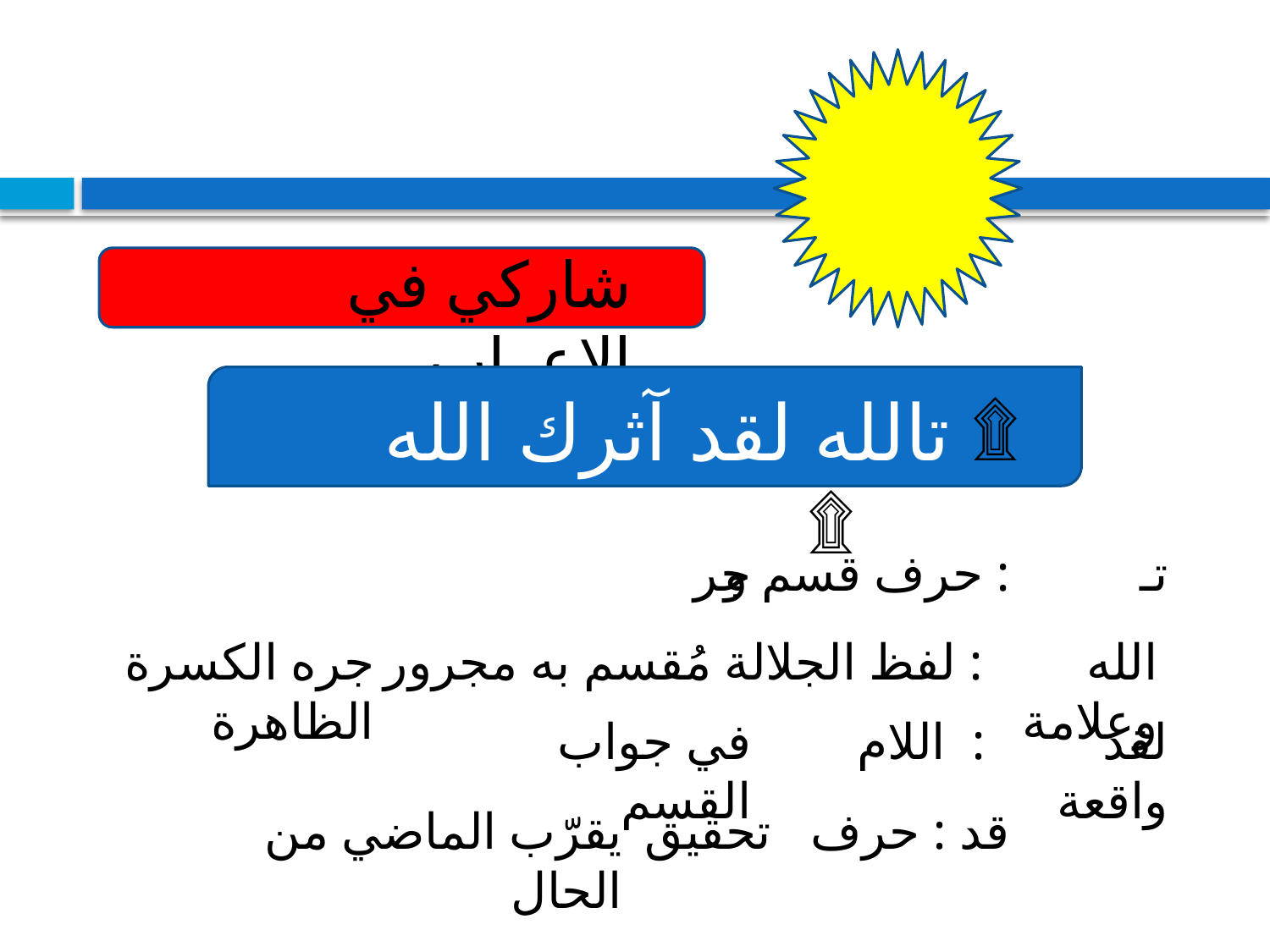

#

شاركي في الإعراب

۩ تالله لقد آثرك الله علينا ۩
جر
تـ          : حرف قسم و
جره الكسرة الظاهرة
الله        : لفظ الجلالة مُقسم به مجرور وعلامة
في جواب القسم
لقد         :  اللام واقعة
يقرّب الماضي من الحال
قد : حرف
تحقيق